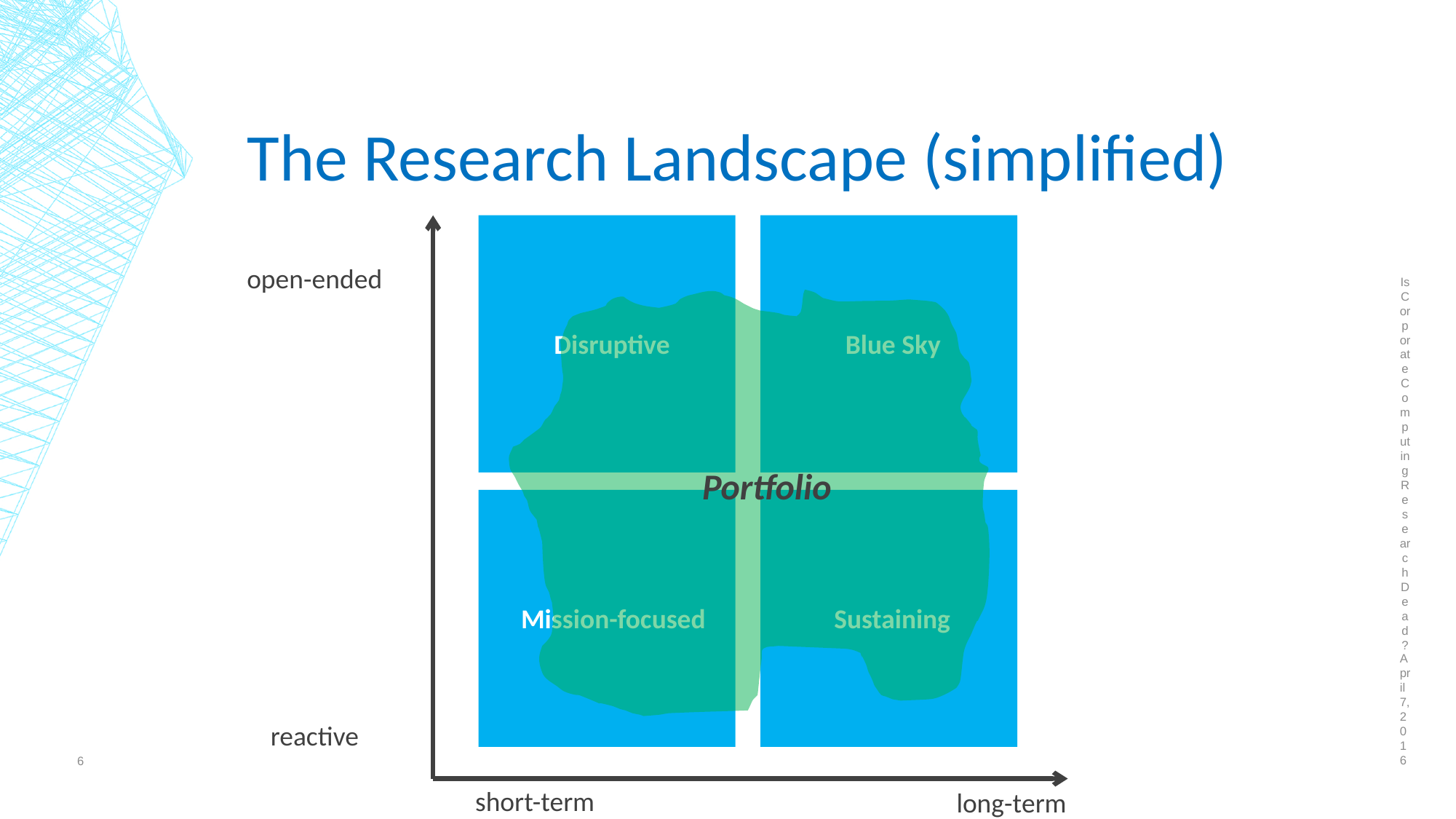

Is Corporate Computing Research Dead?
# The Research Landscape (simplified)

Disruptive

Blue Sky
open-ended

Portfolio

Mission-focused

Sustaining
April 7, 2016
reactive
6
short-term
long-term